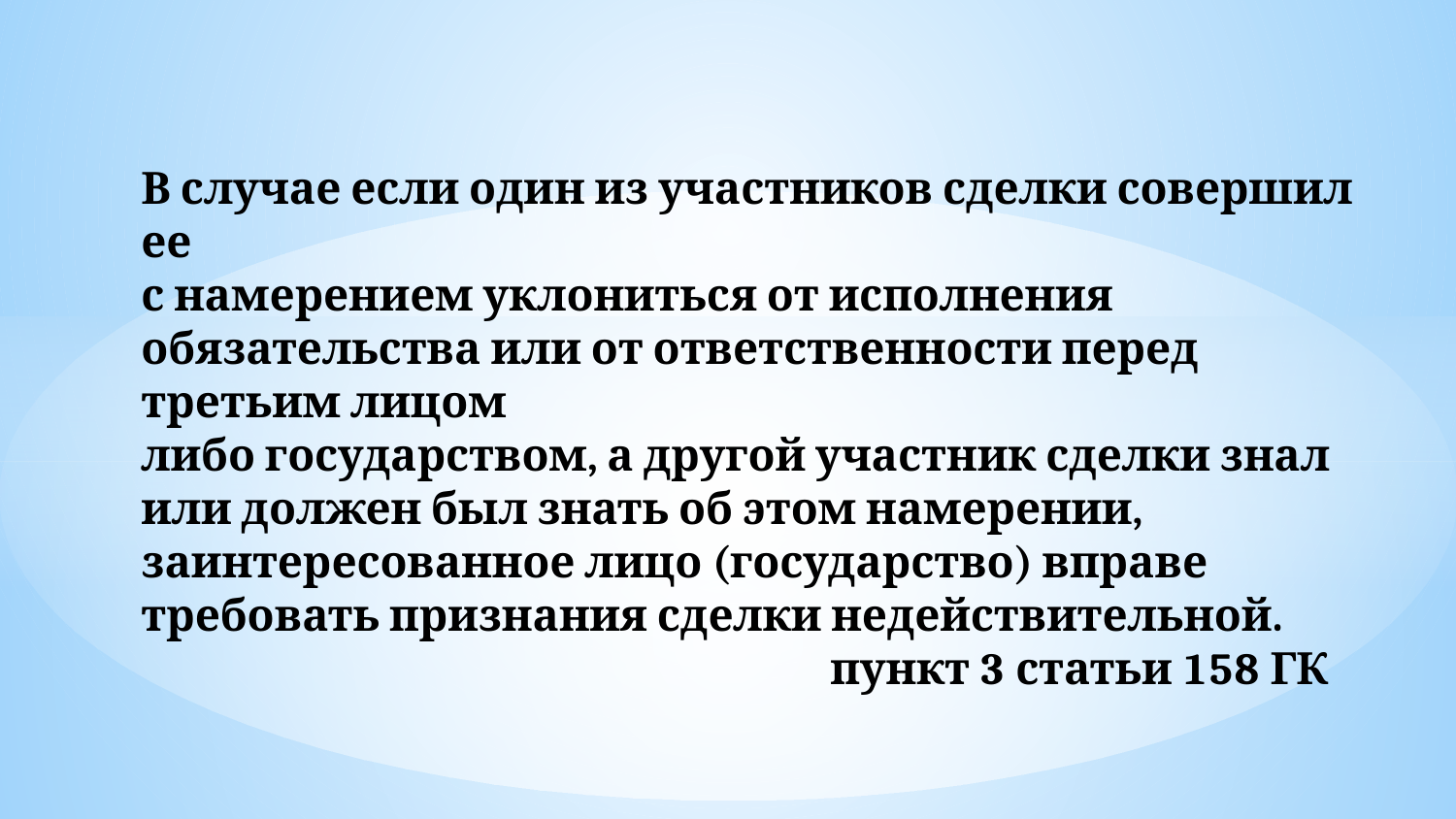

# В случае если один из участников сделки совершил ее с намерением уклониться от исполнения обязательства или от ответственности перед третьим лицом либо государством, а другой участник сделки знал или должен был знать об этом намерении, заинтересованное лицо (государство) вправе требовать признания сделки недействительной. пункт 3 статьи 158 ГК